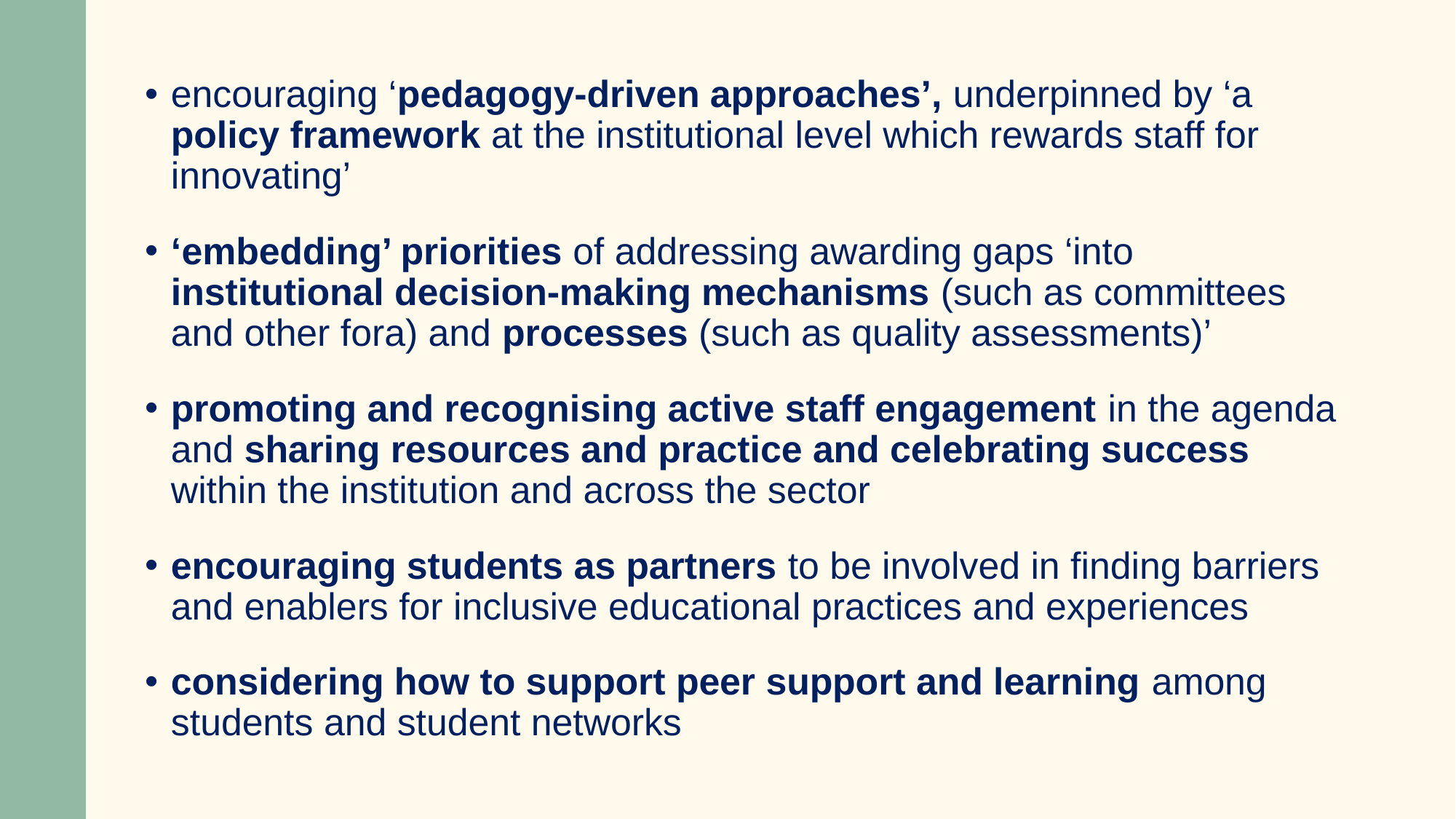

encouraging ‘pedagogy-driven approaches’, underpinned by ‘a policy framework at the institutional level which rewards staff for innovating’
‘embedding’ priorities of addressing awarding gaps ‘into institutional decision-making mechanisms (such as committees and other fora) and processes (such as quality assessments)’
promoting and recognising active staff engagement in the agenda and sharing resources and practice and celebrating success within the institution and across the sector
encouraging students as partners to be involved in finding barriers and enablers for inclusive educational practices and experiences
considering how to support peer support and learning among students and student networks